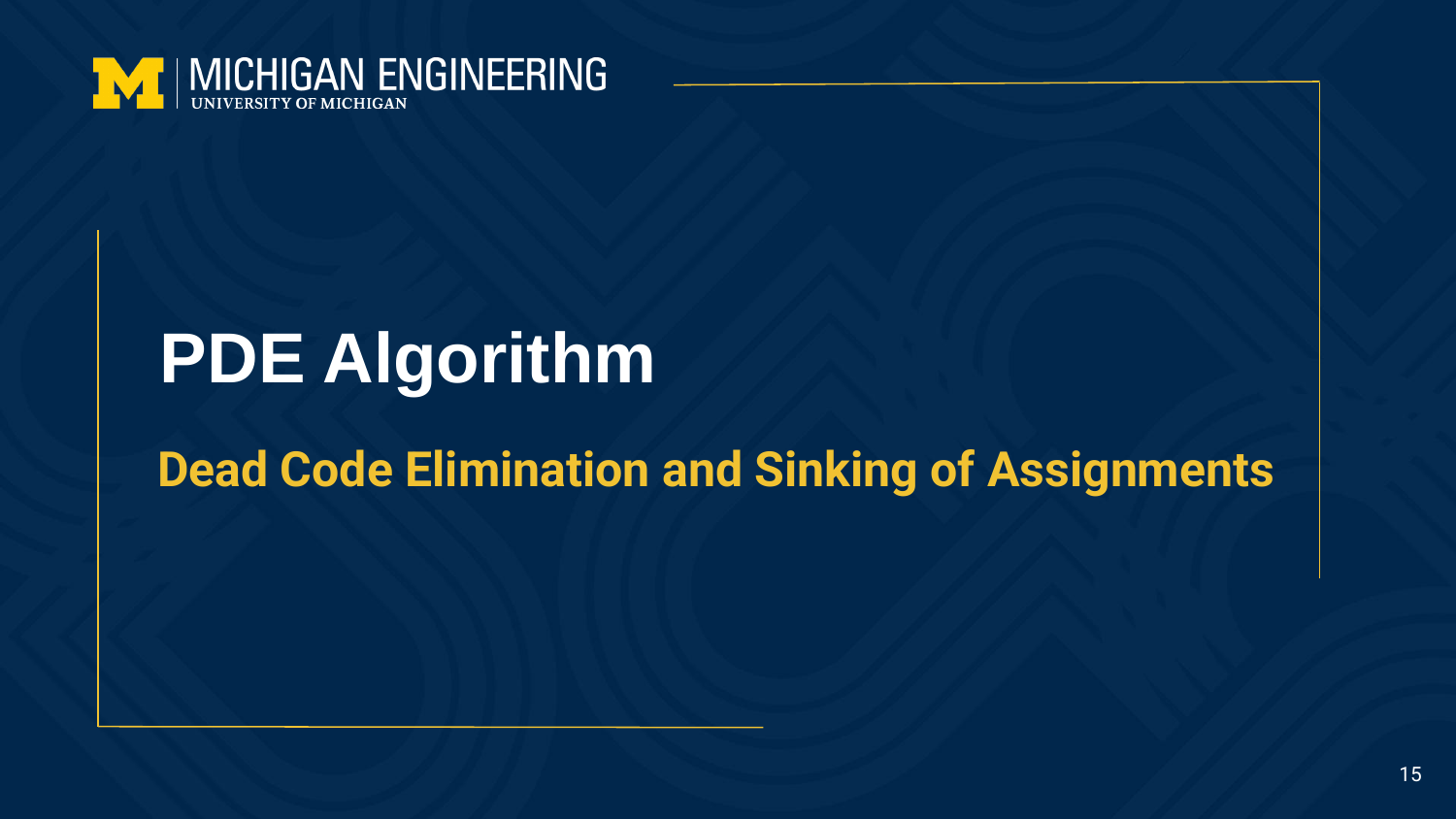

# PDE Algorithm
Dead Code Elimination and Sinking of Assignments
15